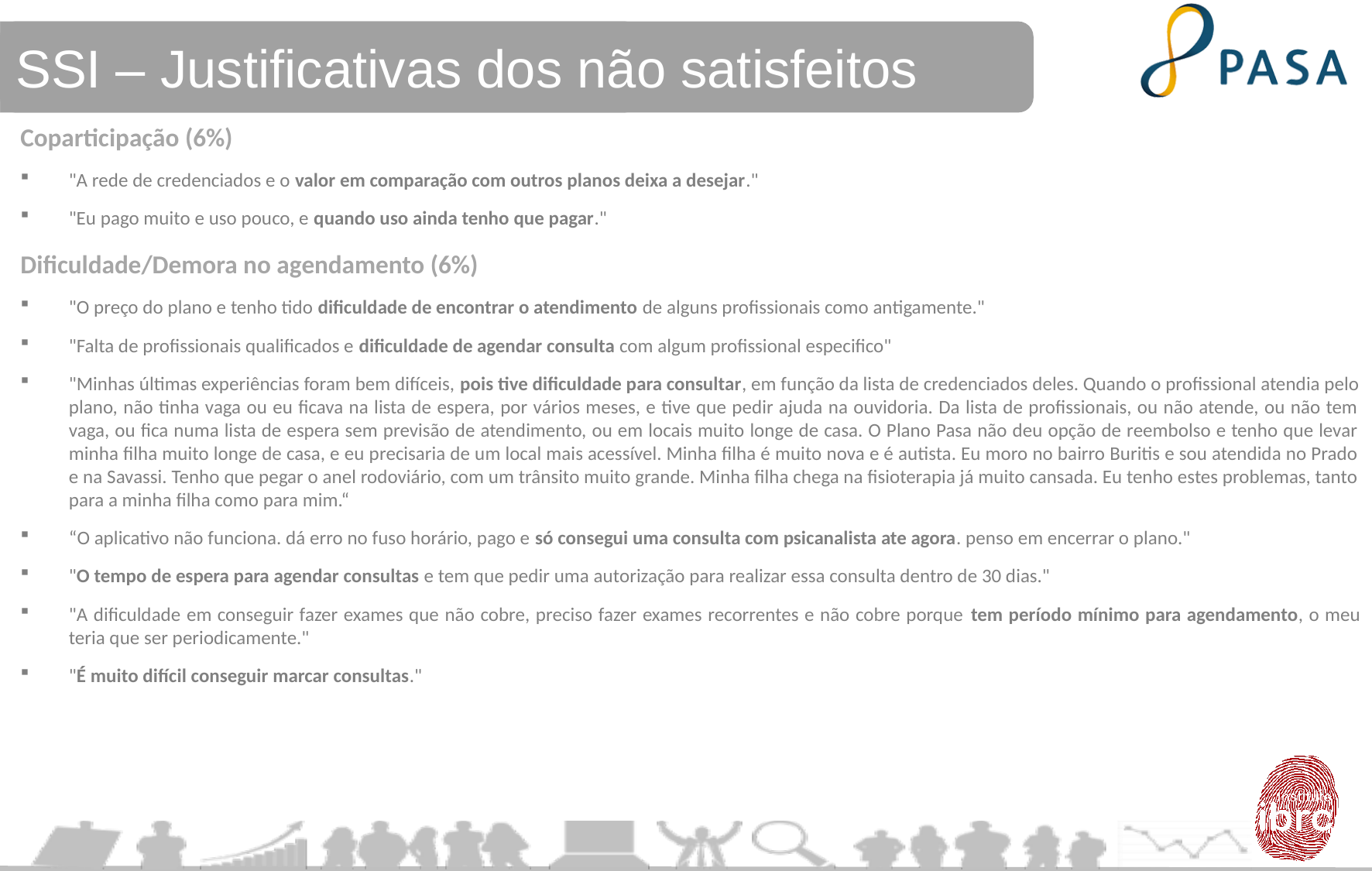

SSI – Justificativas dos não satisfeitos
Coparticipação (6%)
"A rede de credenciados e o valor em comparação com outros planos deixa a desejar."
"Eu pago muito e uso pouco, e quando uso ainda tenho que pagar."
Dificuldade/Demora no agendamento (6%)
"O preço do plano e tenho tido dificuldade de encontrar o atendimento de alguns profissionais como antigamente."
"Falta de profissionais qualificados e dificuldade de agendar consulta com algum profissional especifico"
"Minhas últimas experiências foram bem difíceis, pois tive dificuldade para consultar, em função da lista de credenciados deles. Quando o profissional atendia pelo plano, não tinha vaga ou eu ficava na lista de espera, por vários meses, e tive que pedir ajuda na ouvidoria. Da lista de profissionais, ou não atende, ou não tem vaga, ou fica numa lista de espera sem previsão de atendimento, ou em locais muito longe de casa. O Plano Pasa não deu opção de reembolso e tenho que levar minha filha muito longe de casa, e eu precisaria de um local mais acessível. Minha filha é muito nova e é autista. Eu moro no bairro Buritis e sou atendida no Prado e na Savassi. Tenho que pegar o anel rodoviário, com um trânsito muito grande. Minha filha chega na fisioterapia já muito cansada. Eu tenho estes problemas, tanto para a minha filha como para mim.“
“O aplicativo não funciona. dá erro no fuso horário, pago e só consegui uma consulta com psicanalista ate agora. penso em encerrar o plano."
"O tempo de espera para agendar consultas e tem que pedir uma autorização para realizar essa consulta dentro de 30 dias."
"A dificuldade em conseguir fazer exames que não cobre, preciso fazer exames recorrentes e não cobre porque tem período mínimo para agendamento, o meu teria que ser periodicamente."
"É muito difícil conseguir marcar consultas."